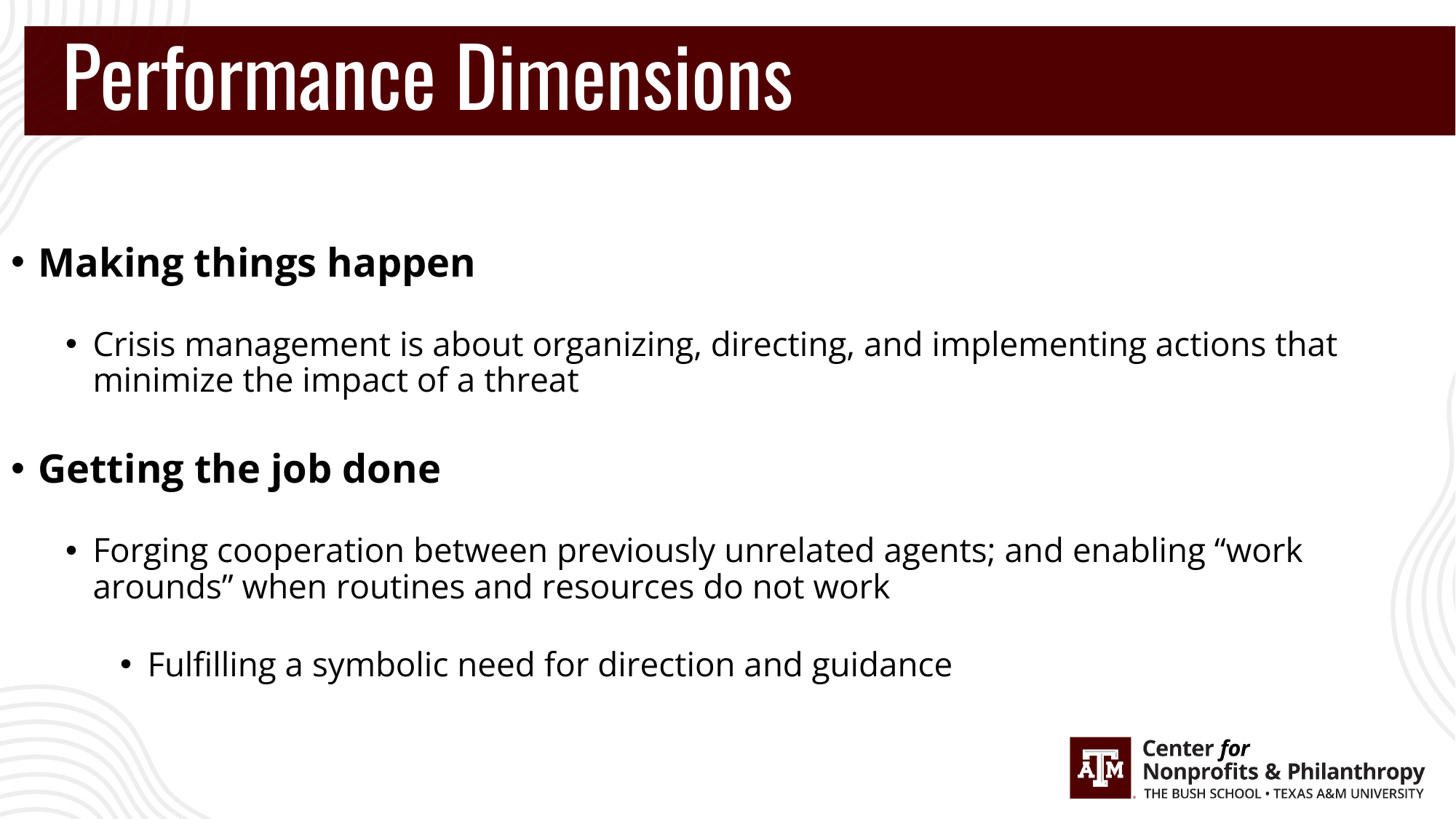

# Performance Dimensions
Making things happen

Crisis management is about organizing, directing, and implementing actions that minimize the impact of a threat

Getting the job done

Forging cooperation between previously unrelated agents; and enabling “work arounds” when routines and resources do not work

Fulfilling a symbolic need for direction and guidance